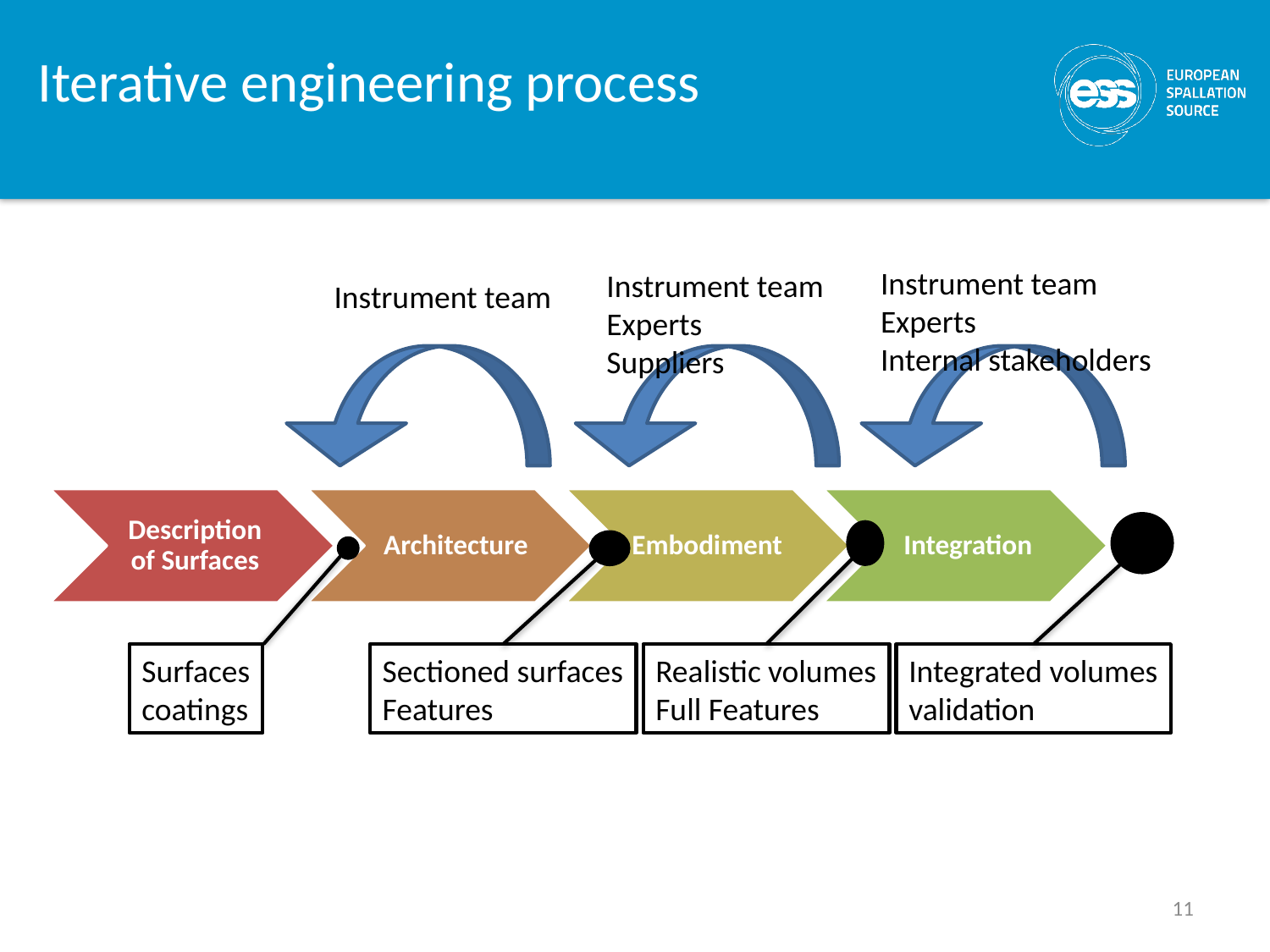

# Iterative engineering process
Instrument team
Experts
Internal stakeholders
Instrument team
Experts
Suppliers
Instrument team

Description of Surfaces
 Architecture
Embodiment
Integration

Surfaces
coatings
Realistic volumes
Full Features
Sectioned surfaces
Features
Integrated volumes
validation
11